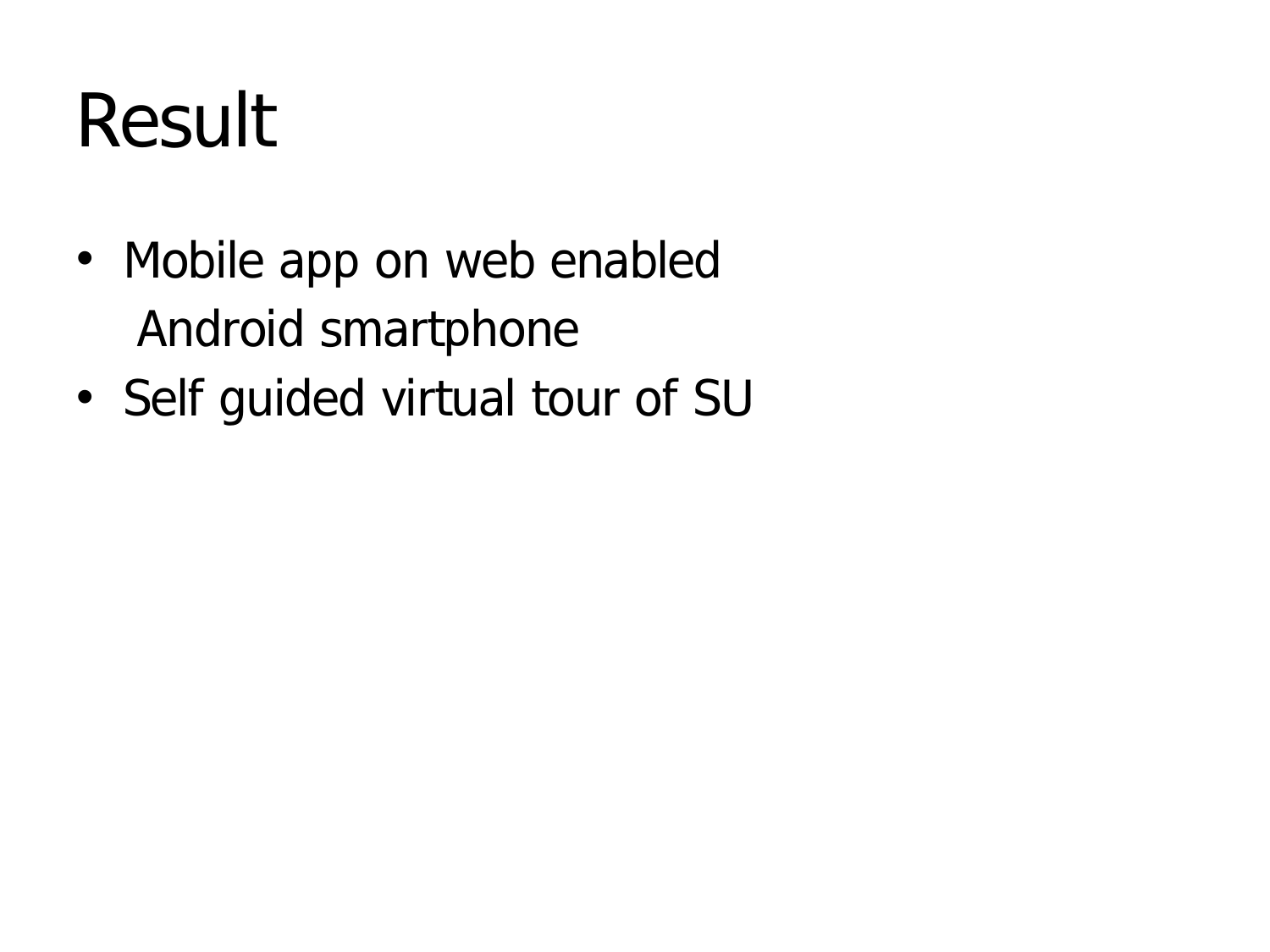

# Result
Mobile app on web enabled
    Android smartphone
Self guided virtual tour of SU